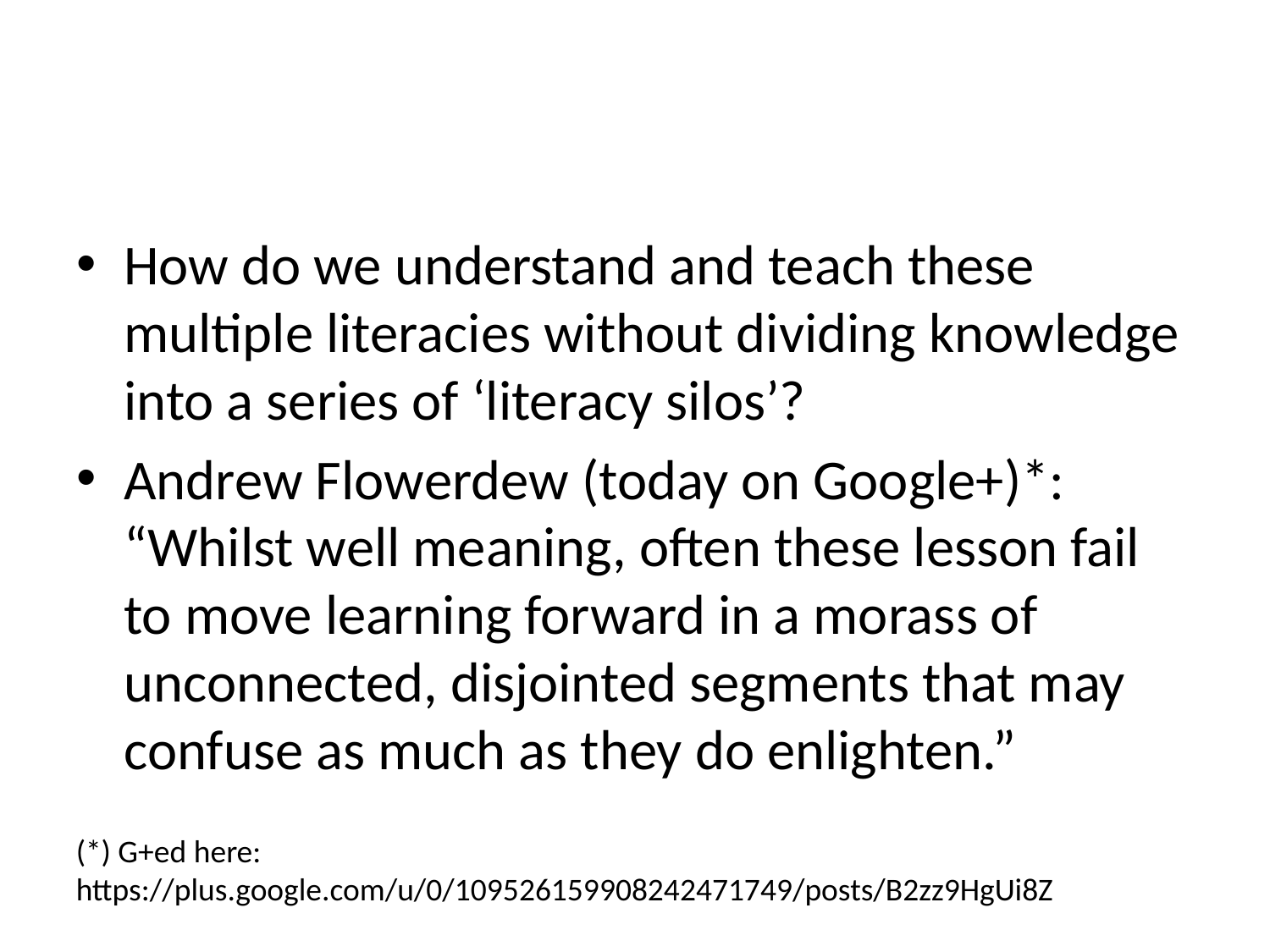

#
How do we understand and teach these multiple literacies without dividing knowledge into a series of ‘literacy silos’?
Andrew Flowerdew (today on Google+)*: “Whilst well meaning, often these lesson fail to move learning forward in a morass of unconnected, disjointed segments that may confuse as much as they do enlighten.”
(*) G+ed here: https://plus.google.com/u/0/109526159908242471749/posts/B2zz9HgUi8Z